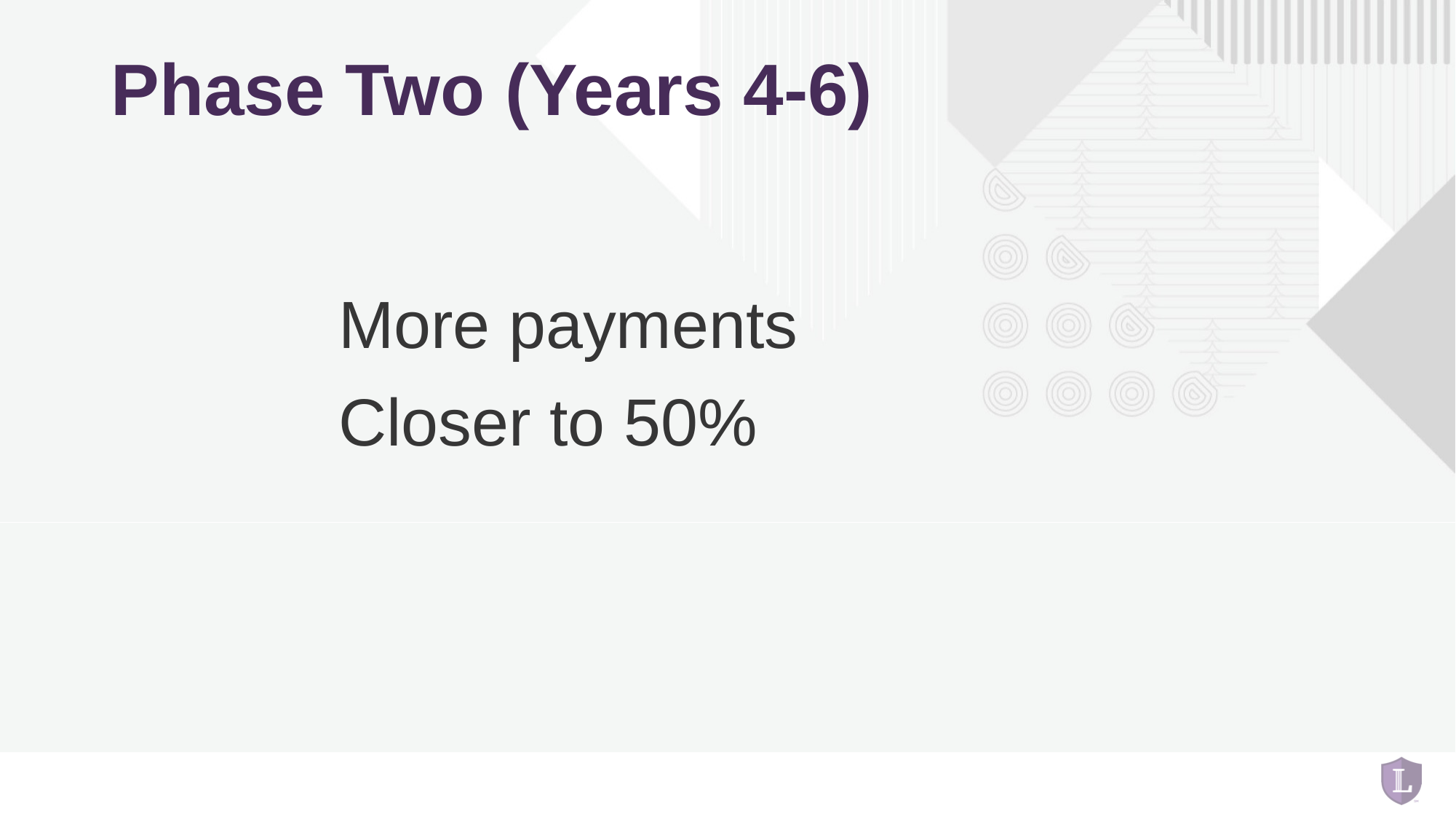

# Phase Two (Years 4-6)
More payments
Closer to 50%